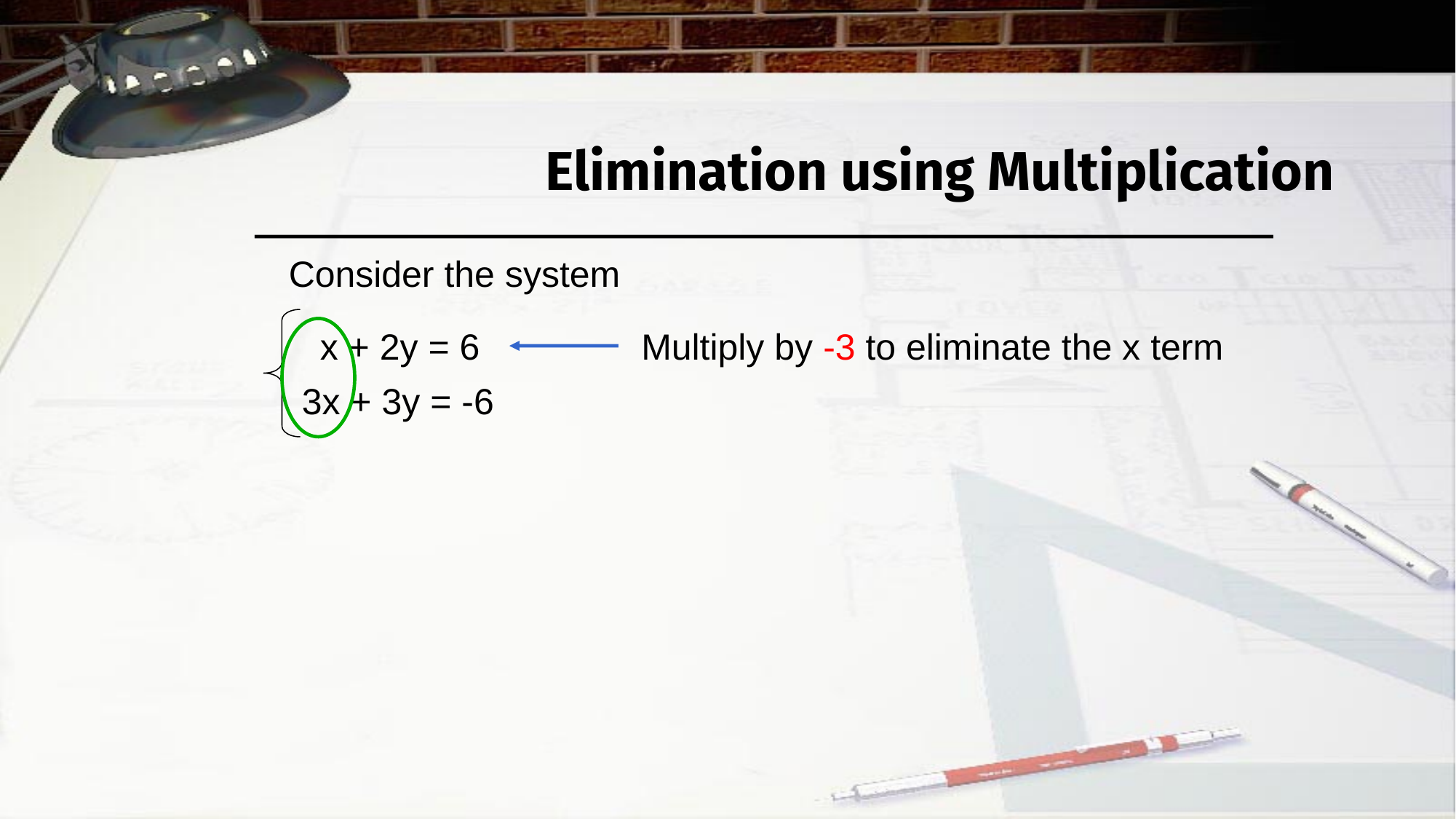

# Elimination using Multiplication

Consider the system

x + 2y = 6
Multiply by -3 to eliminate the x term

3x + 3y = -6